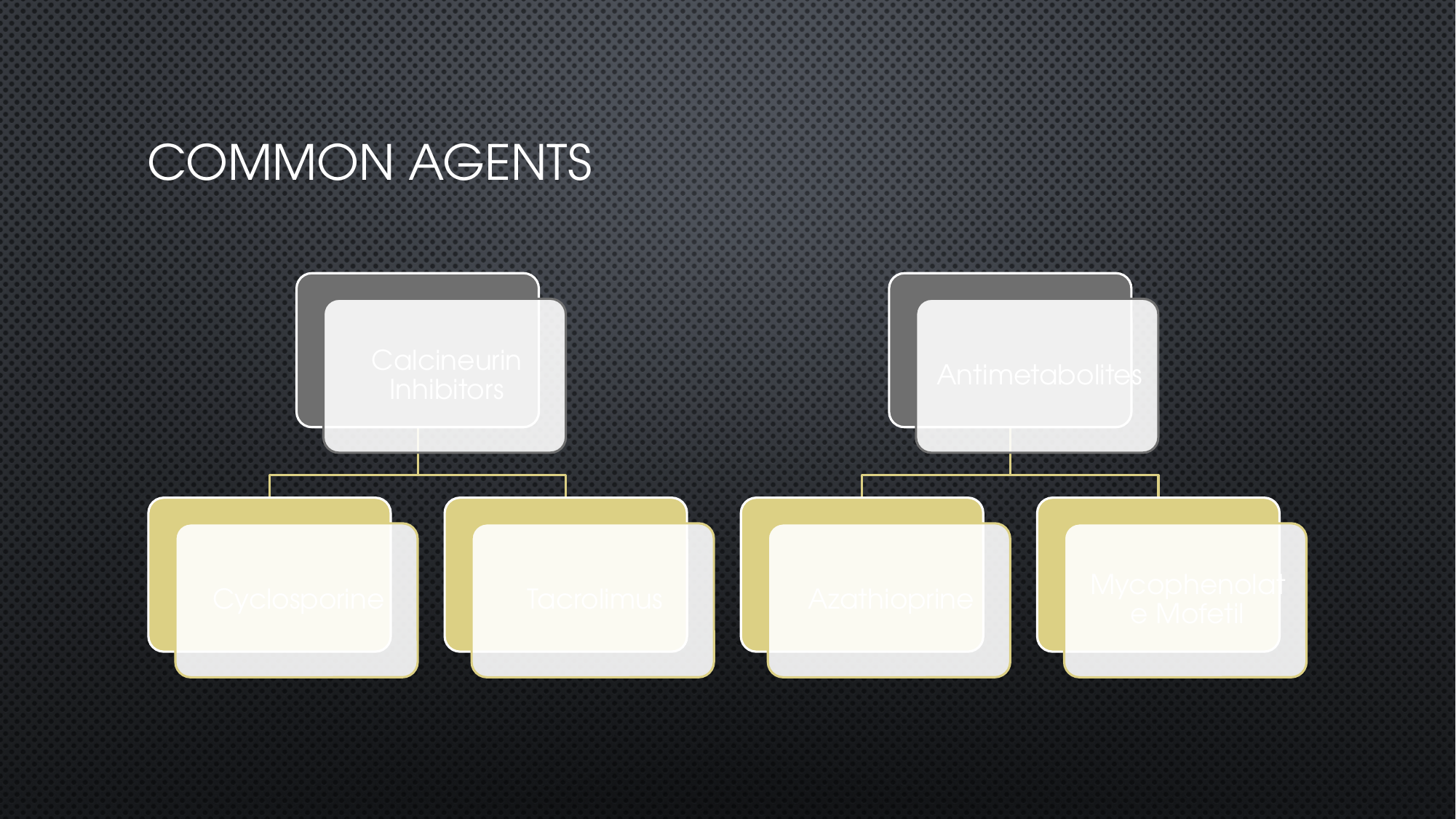

# Common Agents
Calcineurin Inhibitors
Cyclosporine
Tacrolimus
Antimetabolites
Azathioprine
Mycophenolate Mofetil